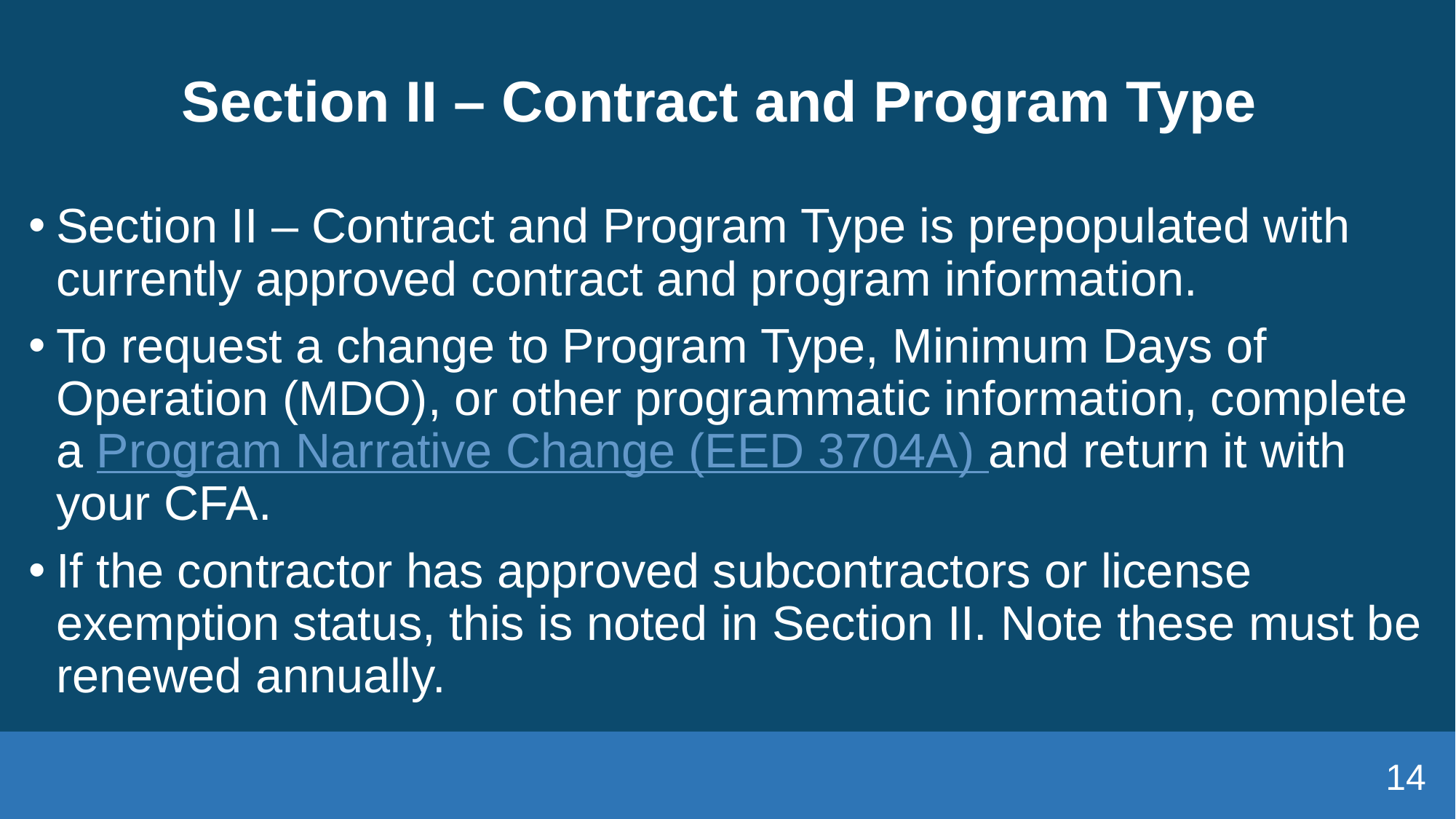

# Section II – Contract and Program Type
Section II – Contract and Program Type is prepopulated with currently approved contract and program information.
To request a change to Program Type, Minimum Days of Operation (MDO), or other programmatic information, complete a Program Narrative Change (EED 3704A) and return it with your CFA.
If the contractor has approved subcontractors or license exemption status, this is noted in Section II. Note these must be renewed annually.

14